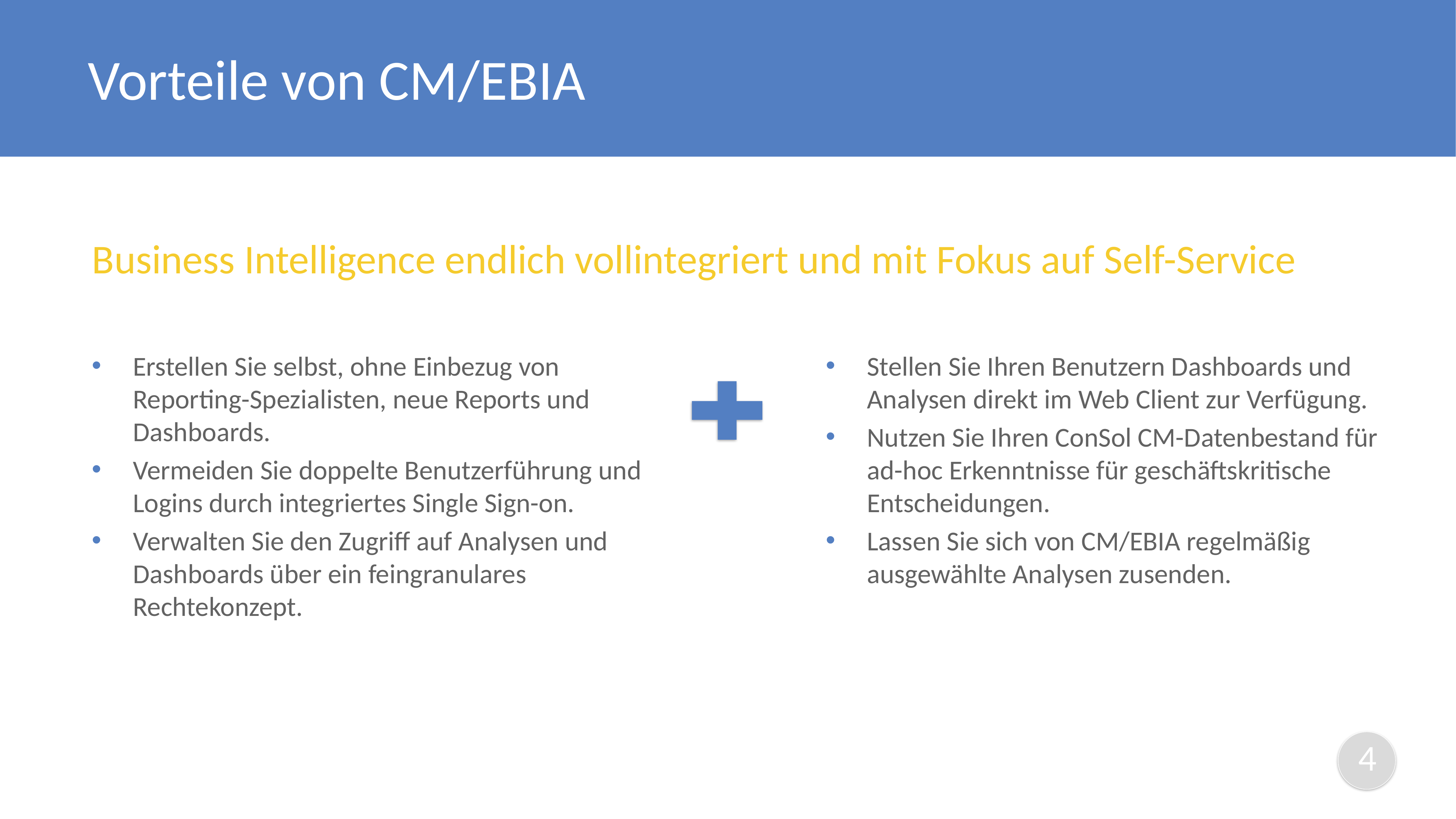

# Vorteile von CM/EBIA
Business Intelligence endlich vollintegriert und mit Fokus auf Self-Service
Erstellen Sie selbst, ohne Einbezug von Reporting-Spezialisten, neue Reports und Dashboards.
Vermeiden Sie doppelte Benutzerführung und Logins durch integriertes Single Sign-on.
Verwalten Sie den Zugriff auf Analysen und Dashboards über ein feingranulares Rechtekonzept.
Stellen Sie Ihren Benutzern Dashboards und Analysen direkt im Web Client zur Verfügung.
Nutzen Sie Ihren ConSol CM-Datenbestand für ad-hoc Erkenntnisse für geschäftskritische Entscheidungen.
Lassen Sie sich von CM/EBIA regelmäßig ausgewählte Analysen zusenden.

4